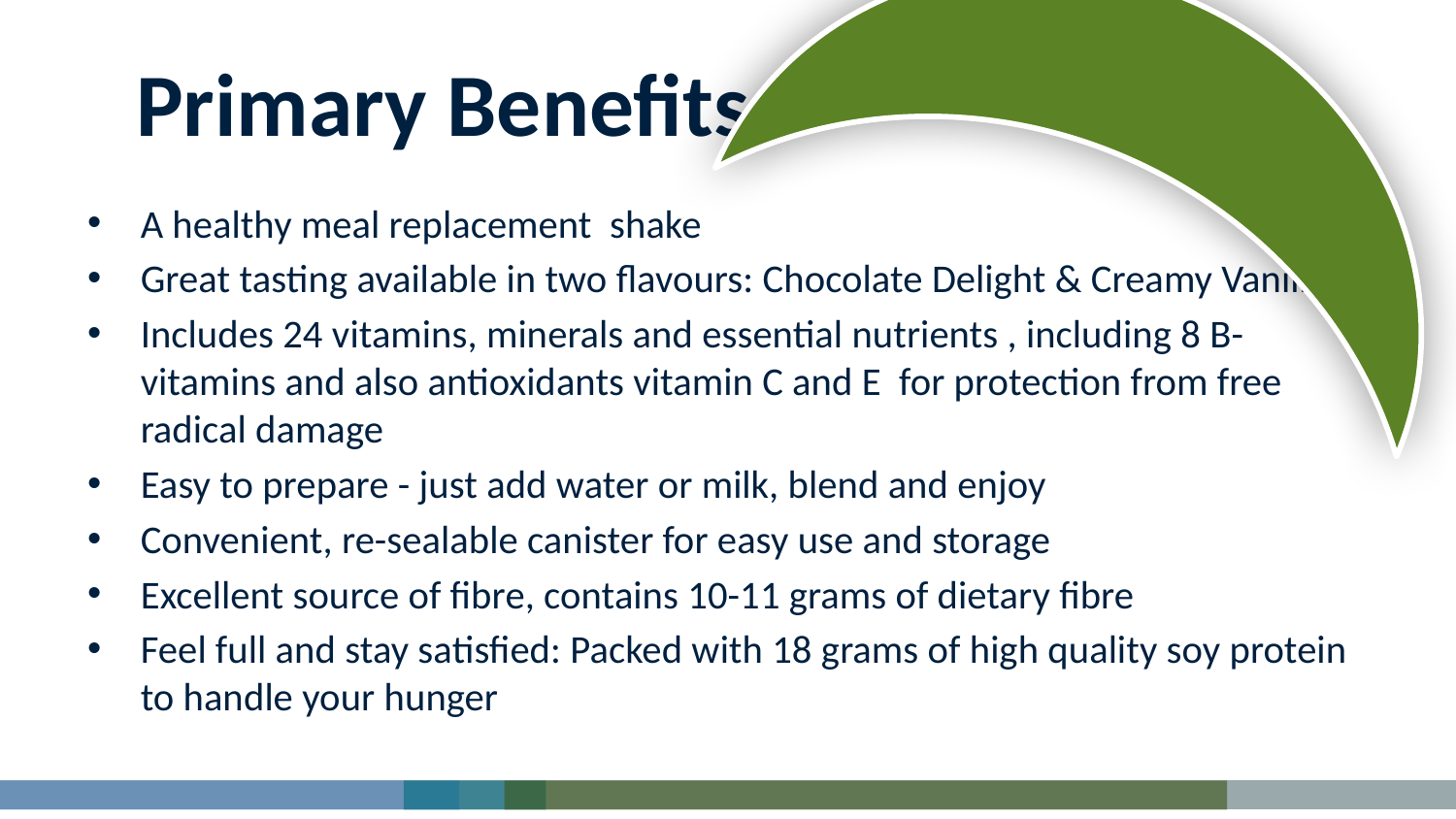

# Primary Benefits
A healthy meal replacement  shake
Great tasting available in two flavours: Chocolate Delight & Creamy Vanilla
Includes 24 vitamins, minerals and essential nutrients , including 8 B-vitamins and also antioxidants vitamin C and E  for protection from free radical damage
Easy to prepare - just add water or milk, blend and enjoy
Convenient, re-sealable canister for easy use and storage
Excellent source of fibre, contains 10-11 grams of dietary fibre
Feel full and stay satisfied: Packed with 18 grams of high quality soy protein to handle your hunger